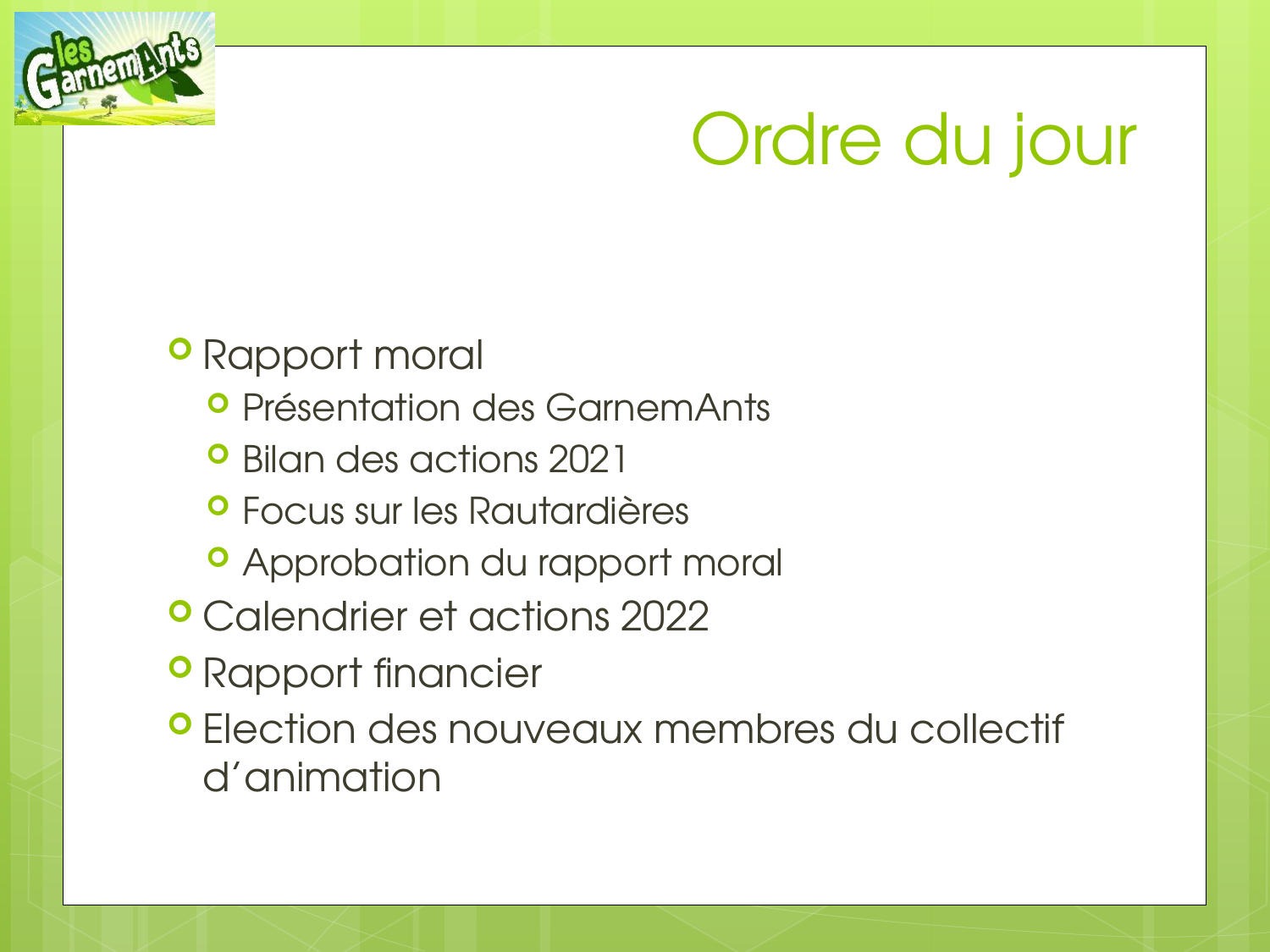

# Ordre du jour
Rapport moral
Présentation des GarnemAnts
Bilan des actions 2021
Focus sur les Rautardières
Approbation du rapport moral
Calendrier et actions 2022
Rapport financier
Election des nouveaux membres du collectif d’animation